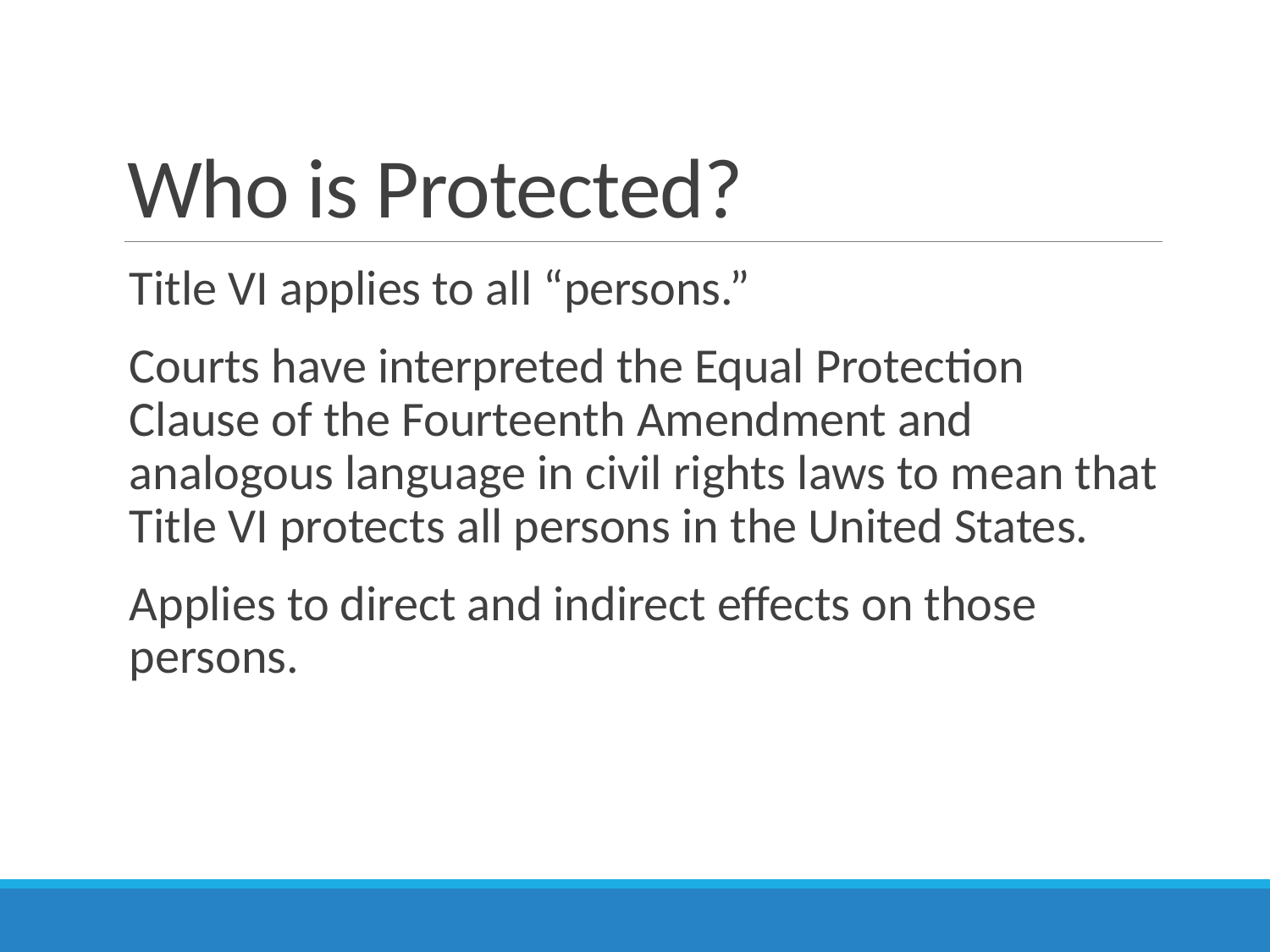

# Who is Protected?
Title VI applies to all “persons.”
Courts have interpreted the Equal Protection Clause of the Fourteenth Amendment and analogous language in civil rights laws to mean that Title VI protects all persons in the United States.
Applies to direct and indirect effects on those persons.